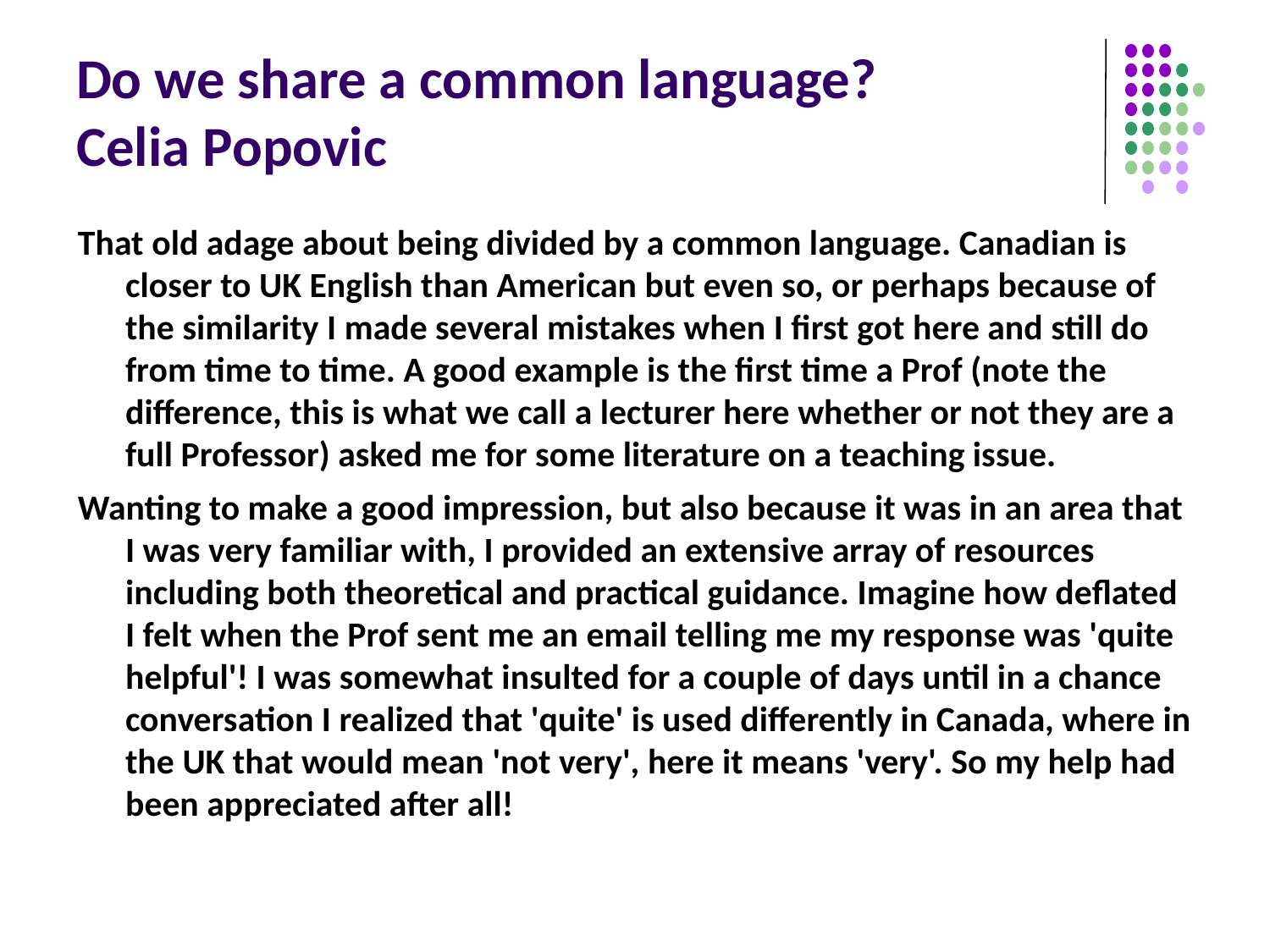

# Do we share a common language? Celia Popovic
That old adage about being divided by a common language. Canadian is closer to UK English than American but even so, or perhaps because of the similarity I made several mistakes when I first got here and still do from time to time. A good example is the first time a Prof (note the difference, this is what we call a lecturer here whether or not they are a full Professor) asked me for some literature on a teaching issue.
Wanting to make a good impression, but also because it was in an area that I was very familiar with, I provided an extensive array of resources including both theoretical and practical guidance. Imagine how deflated I felt when the Prof sent me an email telling me my response was 'quite helpful'! I was somewhat insulted for a couple of days until in a chance conversation I realized that 'quite' is used differently in Canada, where in the UK that would mean 'not very', here it means 'very'. So my help had been appreciated after all!